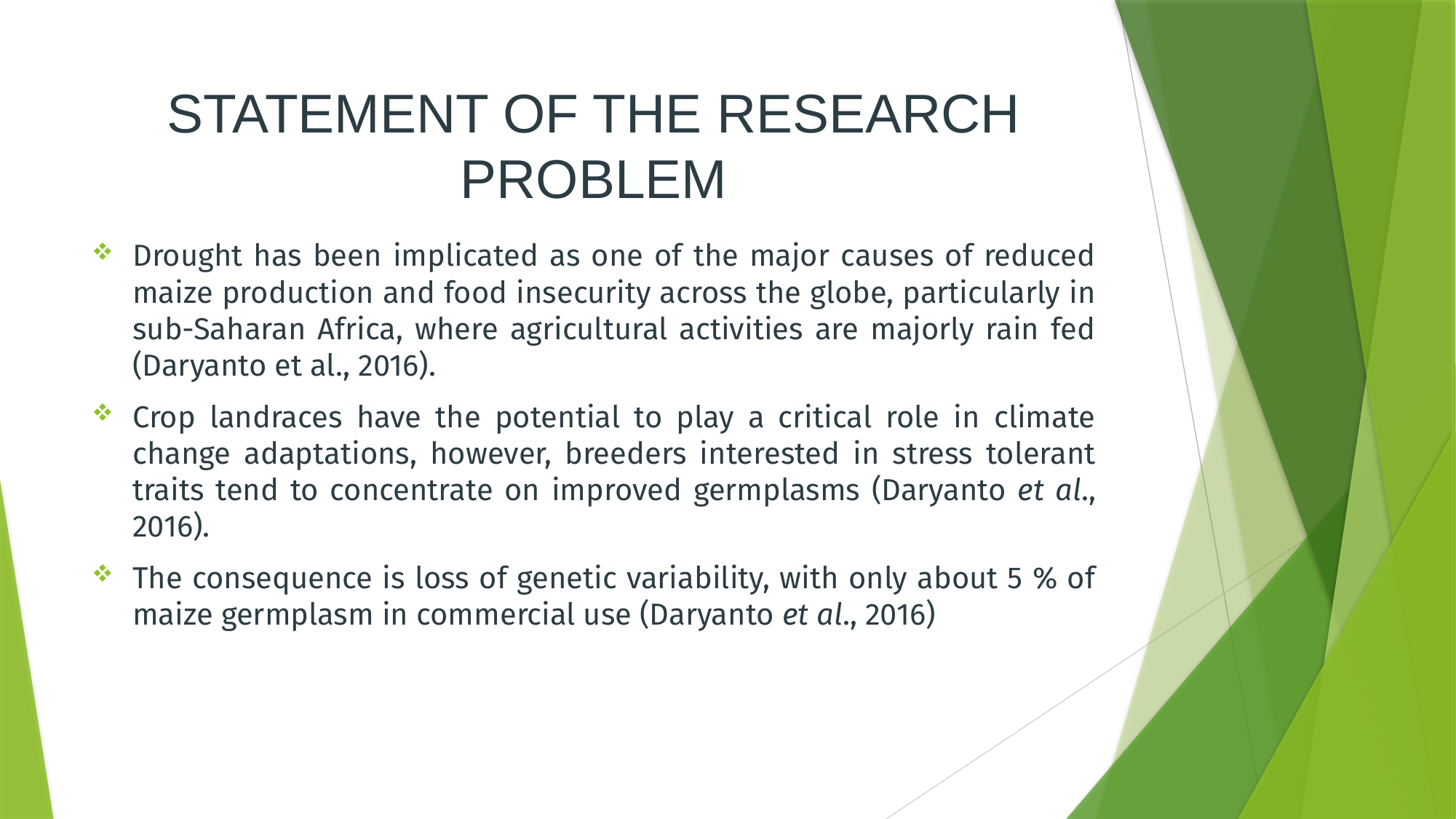

# STATEMENT OF THE RESEARCH PROBLEM
Drought has been implicated as one of the major causes of reduced maize production and food insecurity across the globe, particularly in sub-Saharan Africa, where agricultural activities are majorly rain fed (Daryanto et al., 2016).
Crop landraces have the potential to play a critical role in climate change adaptations, however, breeders interested in stress tolerant traits tend to concentrate on improved germplasms (Daryanto et al., 2016).
The consequence is loss of genetic variability, with only about 5 % of maize germplasm in commercial use (Daryanto et al., 2016)